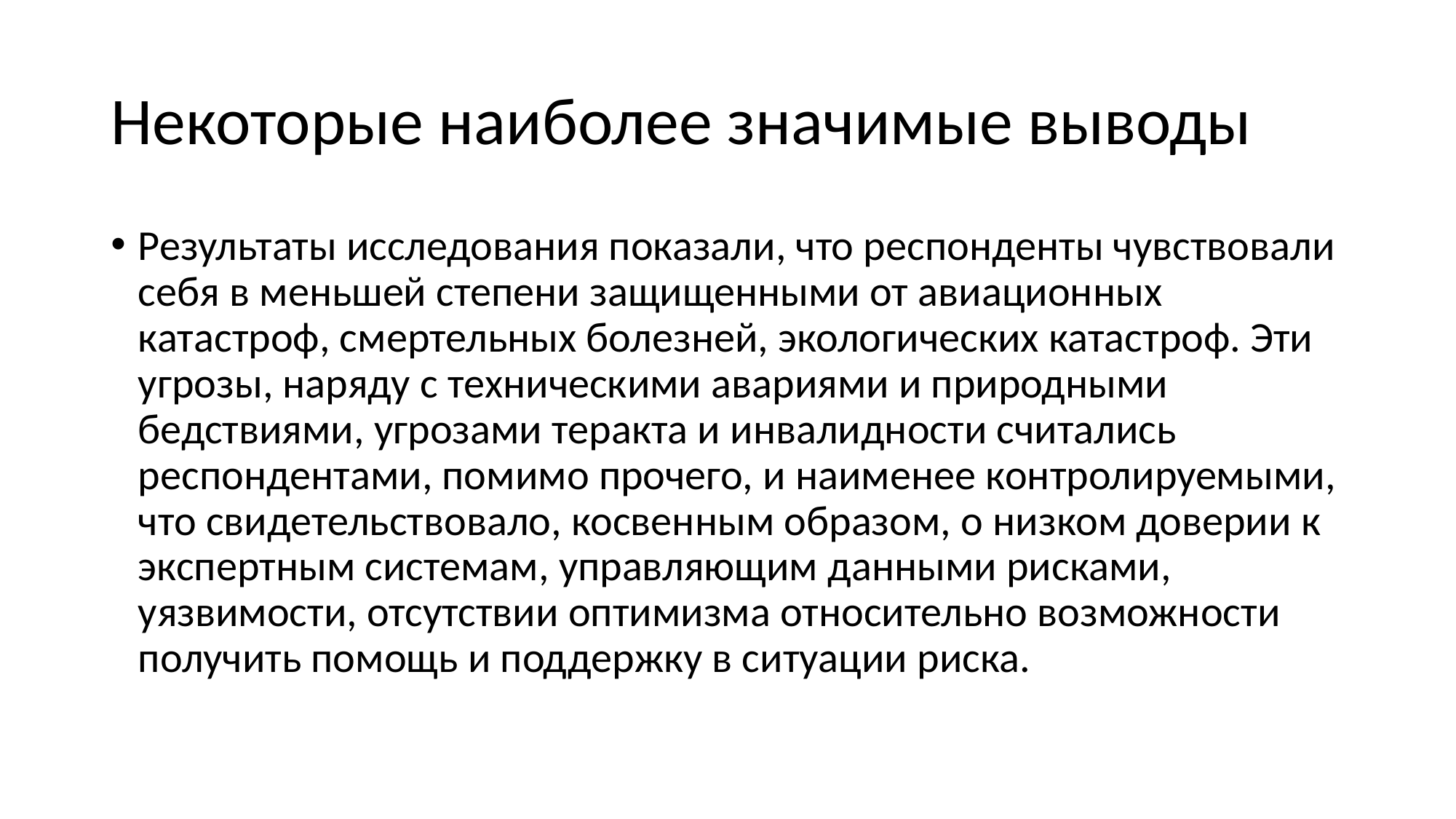

# Некоторые наиболее значимые выводы
Результаты исследования показали, что респонденты чувствовали себя в меньшей степени защищенными от авиационных катастроф, смертельных болезней, экологических катастроф. Эти угрозы, наряду с техническими авариями и природными бедствиями, угрозами теракта и инвалидности считались респондентами, помимо прочего, и наименее контролируемыми, что свидетельствовало, косвенным образом, о низком доверии к экспертным системам, управляющим данными рисками, уязвимости, отсутствии оптимизма относительно возможности получить помощь и поддержку в ситуации риска.